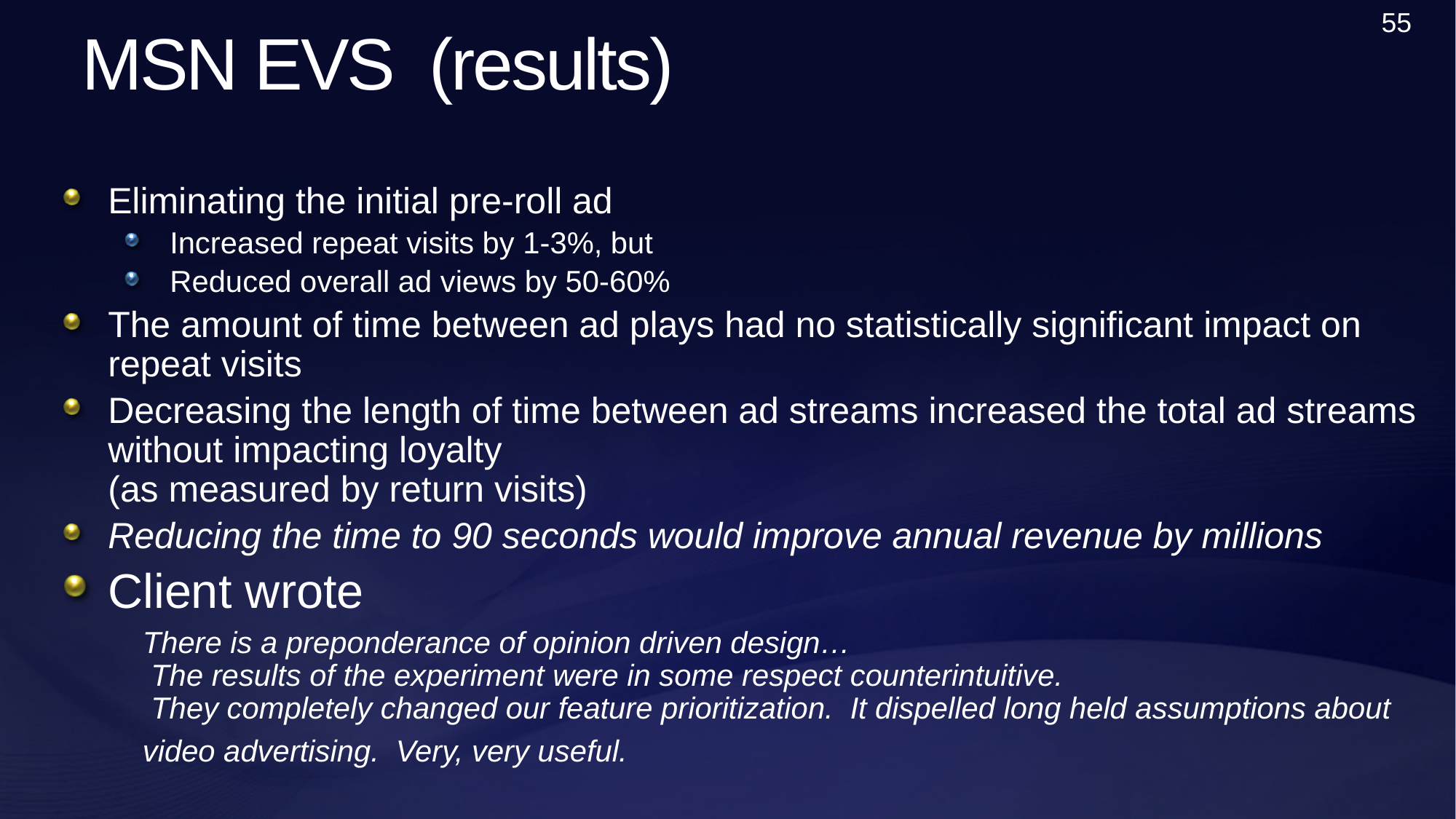

55
# MSN EVS  (results)
Eliminating the initial pre-roll ad
Increased repeat visits by 1-3%, but
Reduced overall ad views by 50-60%
The amount of time between ad plays had no statistically significant impact on repeat visits
Decreasing the length of time between ad streams increased the total ad streams without impacting loyalty
(as measured by return visits)
Reducing the time to 90 seconds would improve annual revenue by millions
Client wrote
There is a preponderance of opinion driven design…
 The results of the experiment were in some respect counterintuitive.   
 They completely changed our feature prioritization.  It dispelled long held assumptions about video advertising.  Very, very useful.